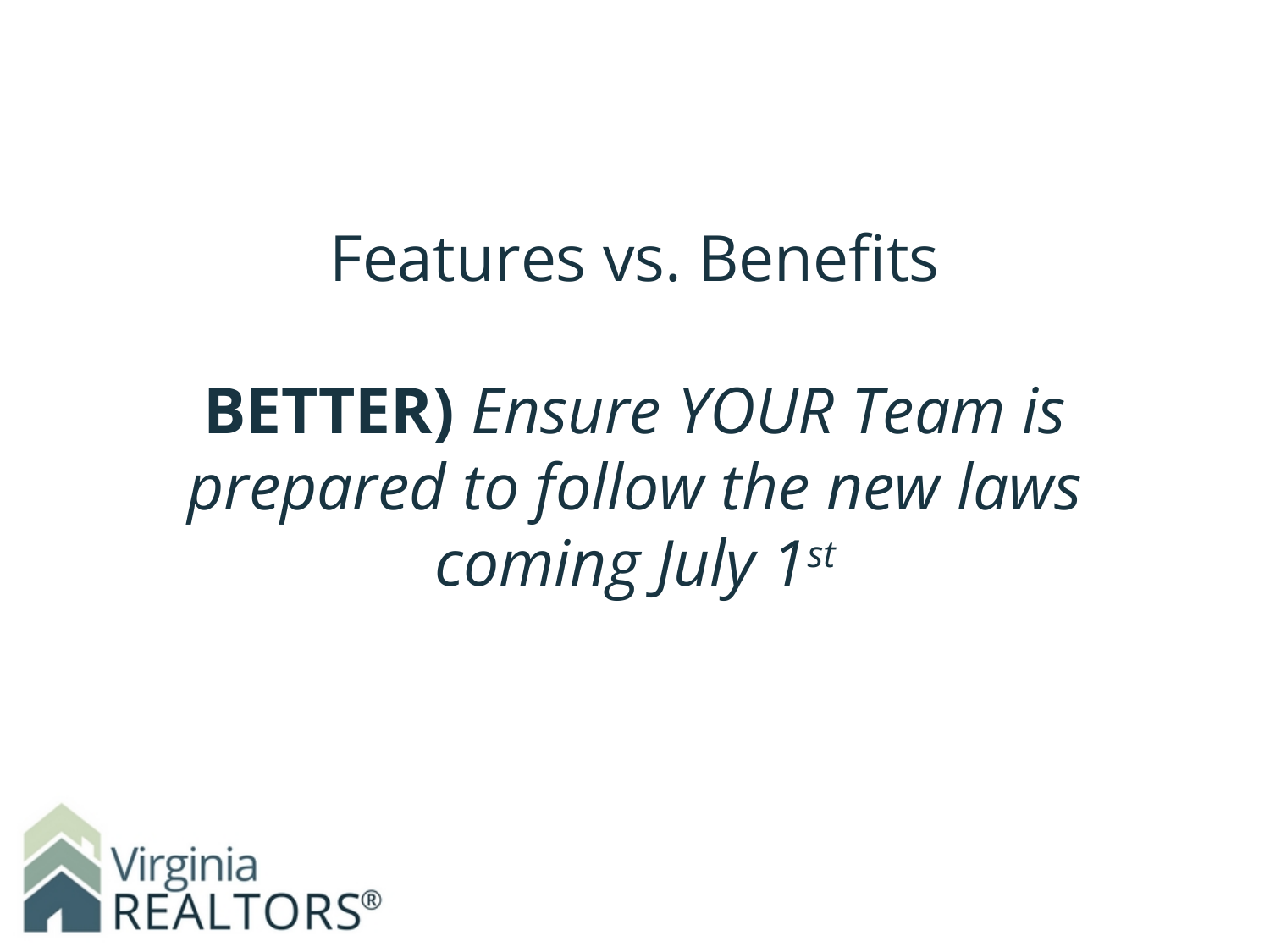

# Features vs. Benefits BETTER) Ensure YOUR Team is prepared to follow the new laws coming July 1st